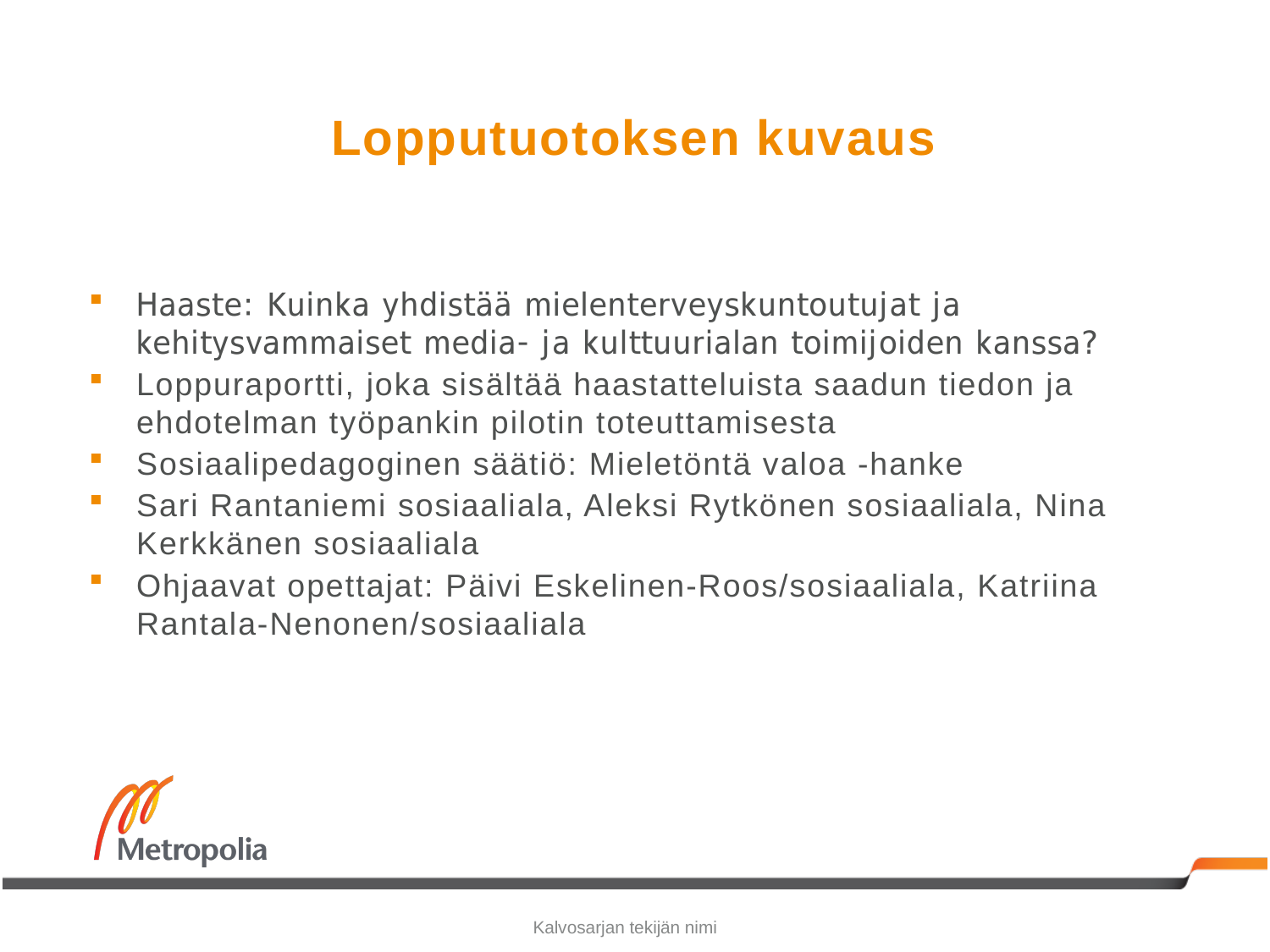

# Lopputuotoksen kuvaus
KUVA tähän
Haaste: Kuinka yhdistää mielenterveyskuntoutujat ja kehitysvammaiset media- ja kulttuurialan toimijoiden kanssa?
Loppuraportti, joka sisältää haastatteluista saadun tiedon ja ehdotelman työpankin pilotin toteuttamisesta
Sosiaalipedagoginen säätiö: Mieletöntä valoa -hanke
Sari Rantaniemi sosiaaliala, Aleksi Rytkönen sosiaaliala, Nina Kerkkänen sosiaaliala
Ohjaavat opettajat: Päivi Eskelinen-Roos/sosiaaliala, Katriina Rantala-Nenonen/sosiaaliala

Kalvosarjan tekijän nimi